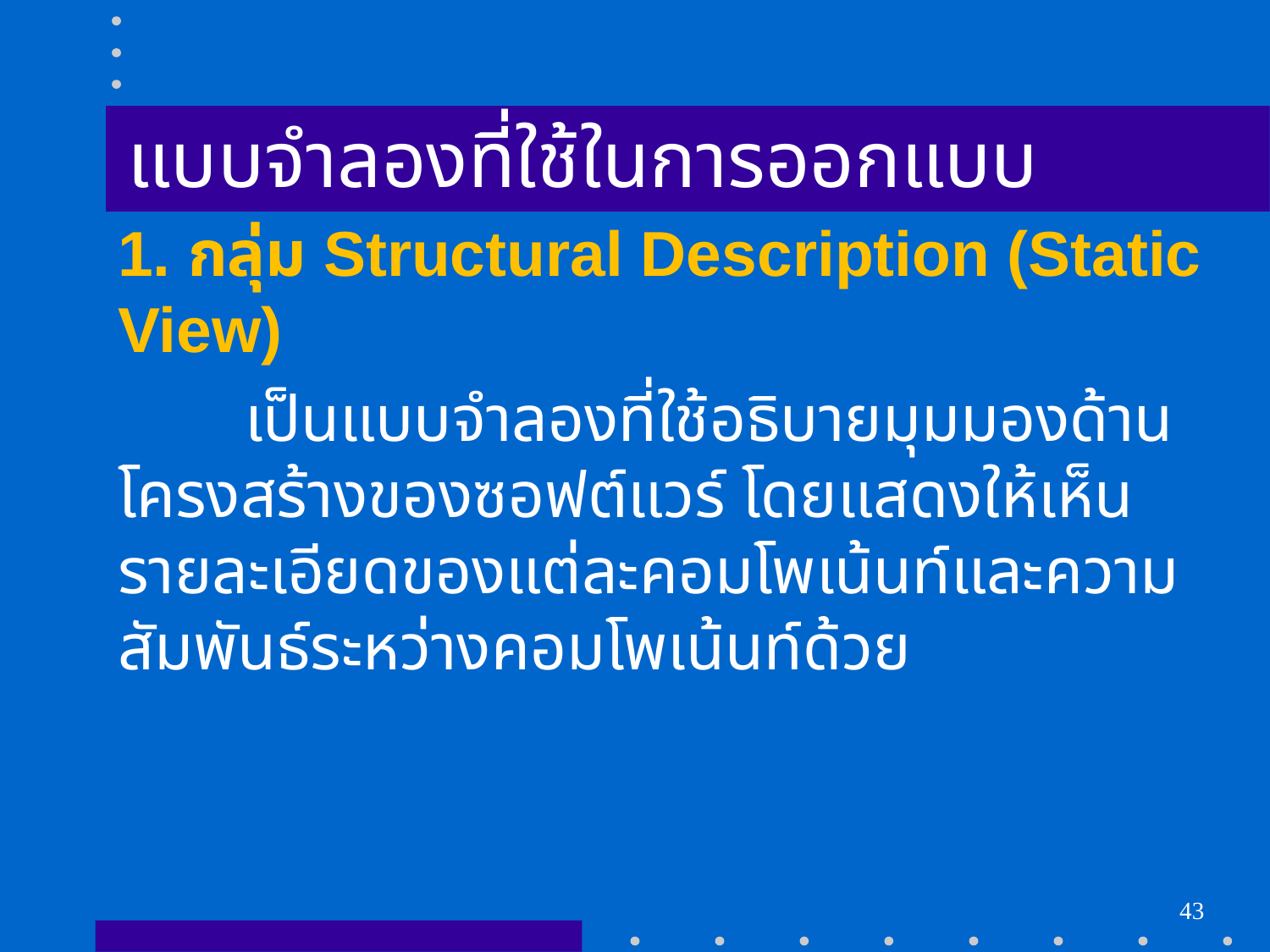

# แบบจำลองที่ใช้ในการออกแบบ
1. กลุ่ม Structural Description (Static View)
	เป็นแบบจำลองที่ใช้อธิบายมุมมองด้านโครงสร้างของซอฟต์แวร์ โดยแสดงให้เห็นรายละเอียดของแต่ละคอมโพเน้นท์และความสัมพันธ์ระหว่างคอมโพเน้นท์ด้วย